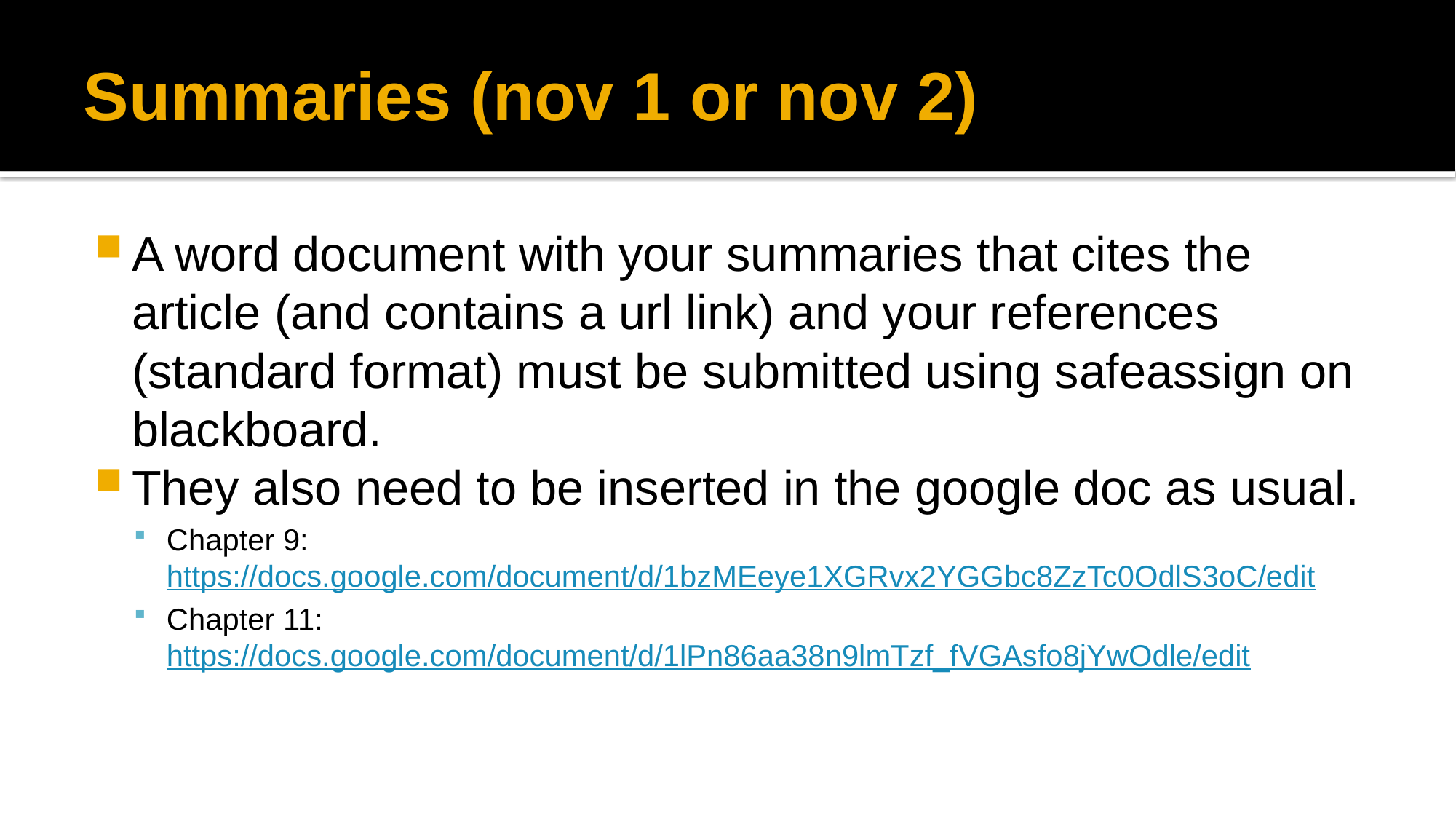

# Summaries (nov 1 or nov 2)
A word document with your summaries that cites the article (and contains a url link) and your references (standard format) must be submitted using safeassign on blackboard.
They also need to be inserted in the google doc as usual.
Chapter 9: https://docs.google.com/document/d/1bzMEeye1XGRvx2YGGbc8ZzTc0OdlS3oC/edit
Chapter 11: https://docs.google.com/document/d/1lPn86aa38n9lmTzf_fVGAsfo8jYwOdle/edit